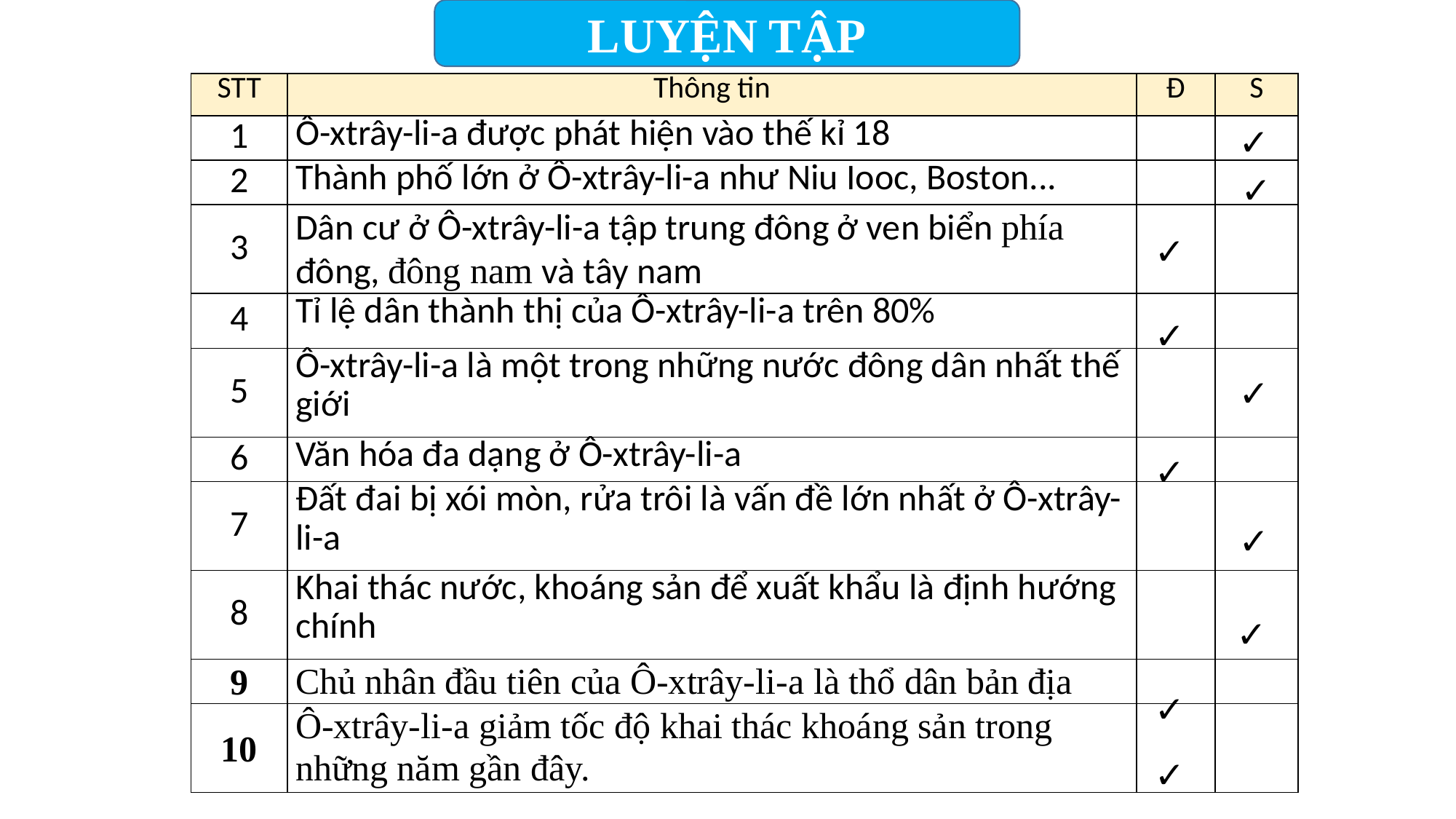

LUYỆN TẬP
| STT | Thông tin | Đ | S |
| --- | --- | --- | --- |
| 1 | Ô-xtrây-li-a được phát hiện vào thế kỉ 18 |  |  |
| 2 | Thành phố lớn ở Ô-xtrây-li-a như Niu Iooc, Boston... |  |  |
| 3 | Dân cư ở Ô-xtrây-li-a tập trung đông ở ven biển phía đông, đông nam và tây nam |  |  |
| 4 | Tỉ lệ dân thành thị của Ô-xtrây-li-a trên 80% |  |  |
| 5 | Ô-xtrây-li-a là một trong những nước đông dân nhất thế giới |  |  |
| 6 | Văn hóa đa dạng ở Ô-xtrây-li-a |  |  |
| 7 | Đất đai bị xói mòn, rửa trôi là vấn đề lớn nhất ở Ô-xtrây-li-a |  |  |
| 8 | Khai thác nước, khoáng sản để xuất khẩu là định hướng chính |  |  |
| 9 | Chủ nhân đầu tiên của Ô-xtrây-li-a là thổ dân bản địa |  |  |
| 10 | Ô-xtrây-li-a giảm tốc độ khai thác khoáng sản trong những năm gần đây. |  |  |
✓
✓
✓
✓
✓
✓
✓
✓
✓
✓